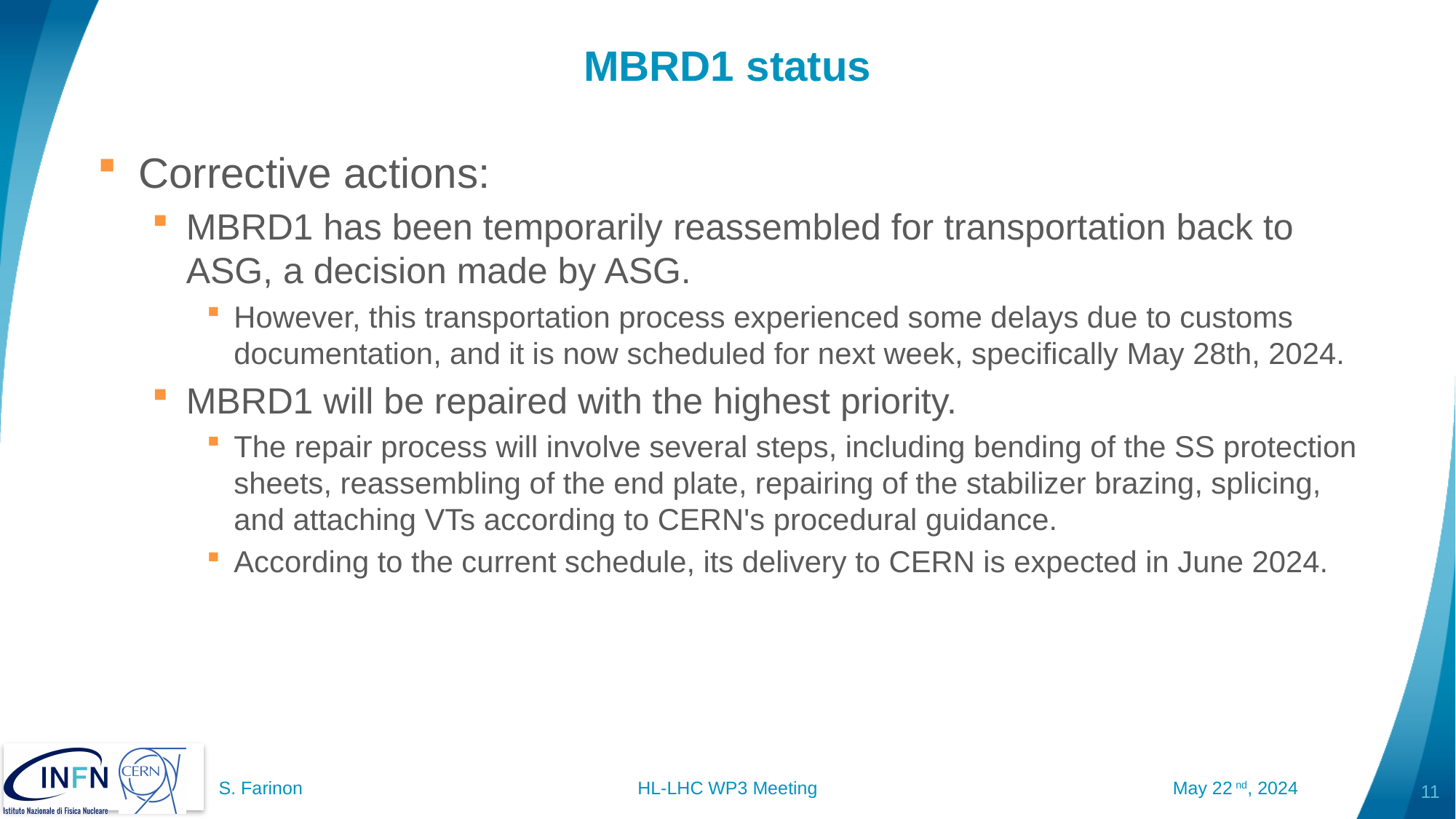

# MBRD1 status
Corrective actions:
MBRD1 has been temporarily reassembled for transportation back to ASG, a decision made by ASG.
However, this transportation process experienced some delays due to customs documentation, and it is now scheduled for next week, specifically May 28th, 2024.
MBRD1 will be repaired with the highest priority.
The repair process will involve several steps, including bending of the SS protection sheets, reassembling of the end plate, repairing of the stabilizer brazing, splicing, and attaching VTs according to CERN's procedural guidance.
According to the current schedule, its delivery to CERN is expected in June 2024.

11
S. Farinon                                                                  HL-LHC WP3 Meeting                                                                      May 22nd, 2024